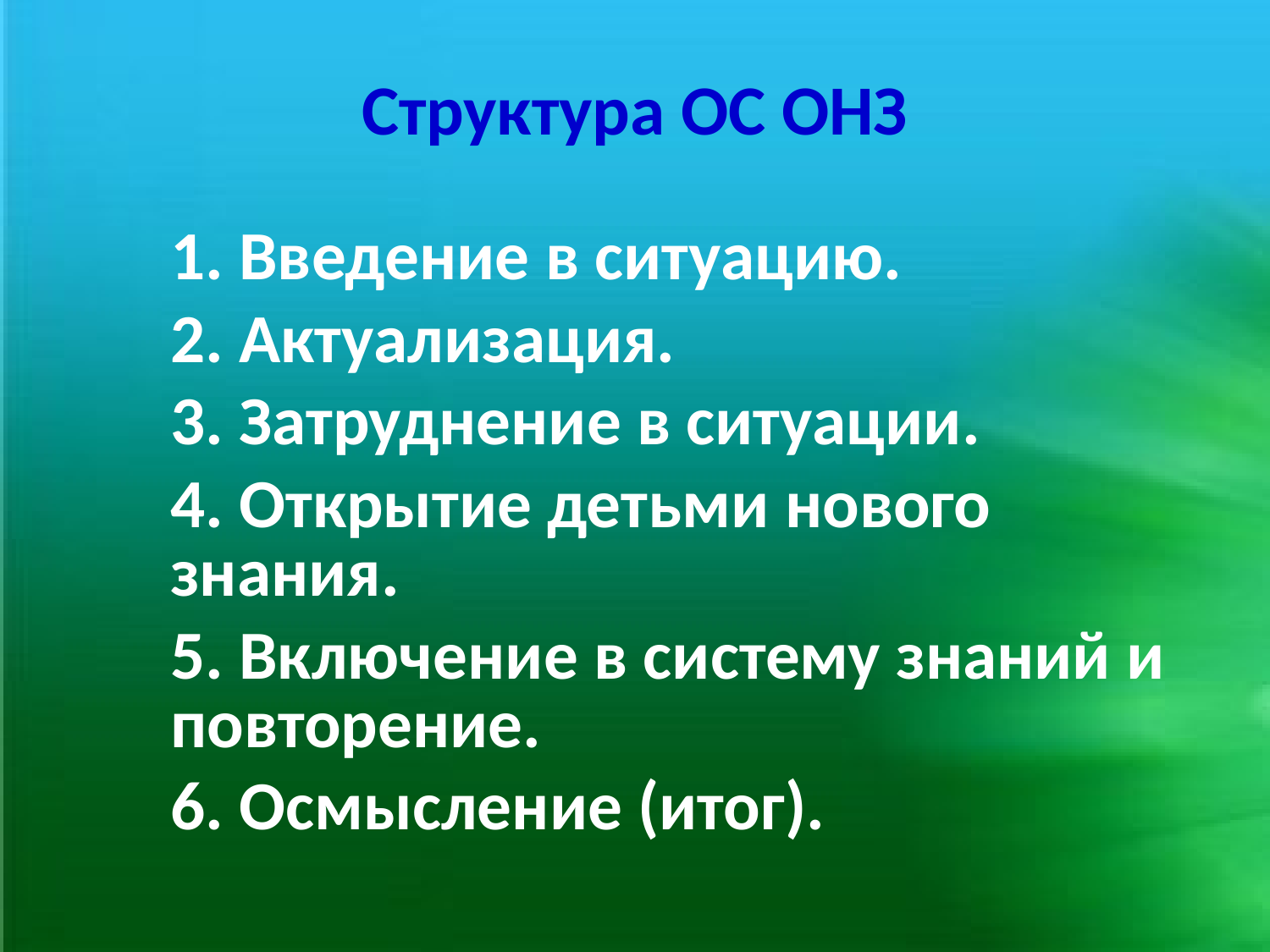

# Структура ОС ОНЗ
1. Введение в ситуацию.
2. Актуализация.
3. Затруднение в ситуации.
4. Открытие детьми нового знания.
5. Включение в систему знаний и повторение.
6. Осмысление (итог).